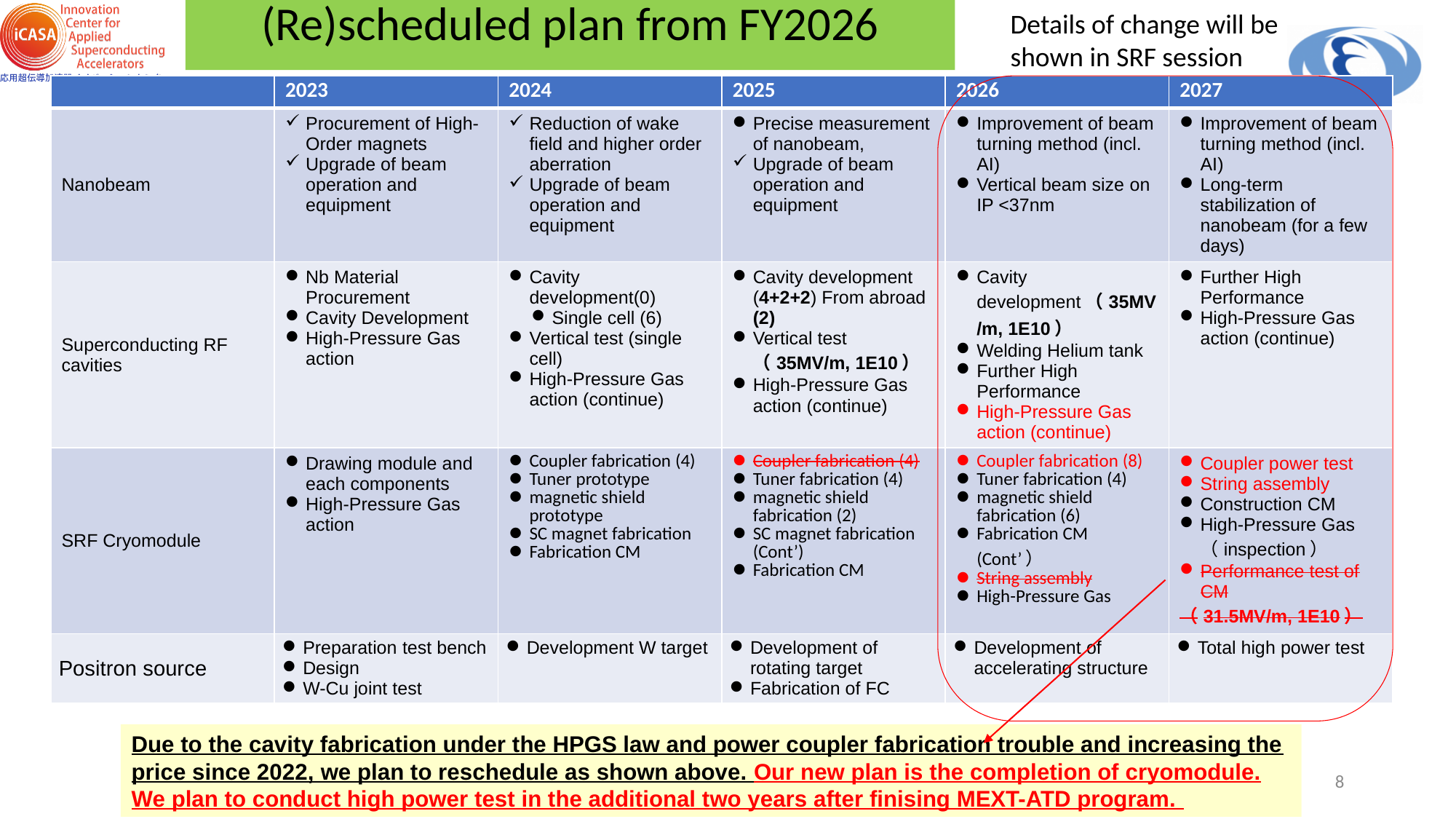

(Re)scheduled plan from FY2026
Details of change will be shown in SRF session

|  | 2023 | 2024 | 2025 | 2026 | 2027 |
| --- | --- | --- | --- | --- | --- |
| Nanobeam | Procurement of High-Order magnets Upgrade of beam operation and equipment | Reduction of wake field and higher order aberration Upgrade of beam operation and equipment | Precise measurement of nanobeam, Upgrade of beam operation and equipment | Improvement of beam turning method (incl. AI) Vertical beam size on IP <37nm | Improvement of beam turning method (incl. AI) Long-term stabilization of nanobeam (for a few days) |
| Superconducting RF cavities | Nb Material Procurement Cavity Development High-Pressure Gas action | Cavity development(0) Single cell (6) Vertical test (single cell) High-Pressure Gas action (continue) | Cavity development (4+2+2) From abroad (2) Vertical test （35MV/m, 1E10） High-Pressure Gas action (continue) | Cavity development（35MV/m, 1E10） Welding Helium tank Further High Performance High-Pressure Gas action (continue) | Further High Performance High-Pressure Gas action (continue) |
| SRF Cryomodule | Drawing module and each components High-Pressure Gas action | Coupler fabrication (4) Tuner prototype magnetic shield prototype SC magnet fabrication Fabrication CM | Coupler fabrication (4) Tuner fabrication (4) magnetic shield fabrication (2) SC magnet fabrication (Cont’) Fabrication CM | Coupler fabrication (8) Tuner fabrication (4) magnetic shield fabrication (6) Fabrication CM (Cont’） String assembly High-Pressure Gas | Coupler power test String assembly Construction CM High-Pressure Gas （inspection） Performance test of CM （31.5MV/m, 1E10） |
| Positron source | Preparation test bench Design W-Cu joint test | Development W target | Development of rotating target Fabrication of FC | Development of accelerating structure | Total high power test |
Due to the cavity fabrication under the HPGS law and power coupler fabrication trouble and increasing the price since 2022, we plan to reschedule as shown above. Our new plan is the completion of cryomodule. We plan to conduct high power test in the additional two years after finising MEXT-ATD program.
8